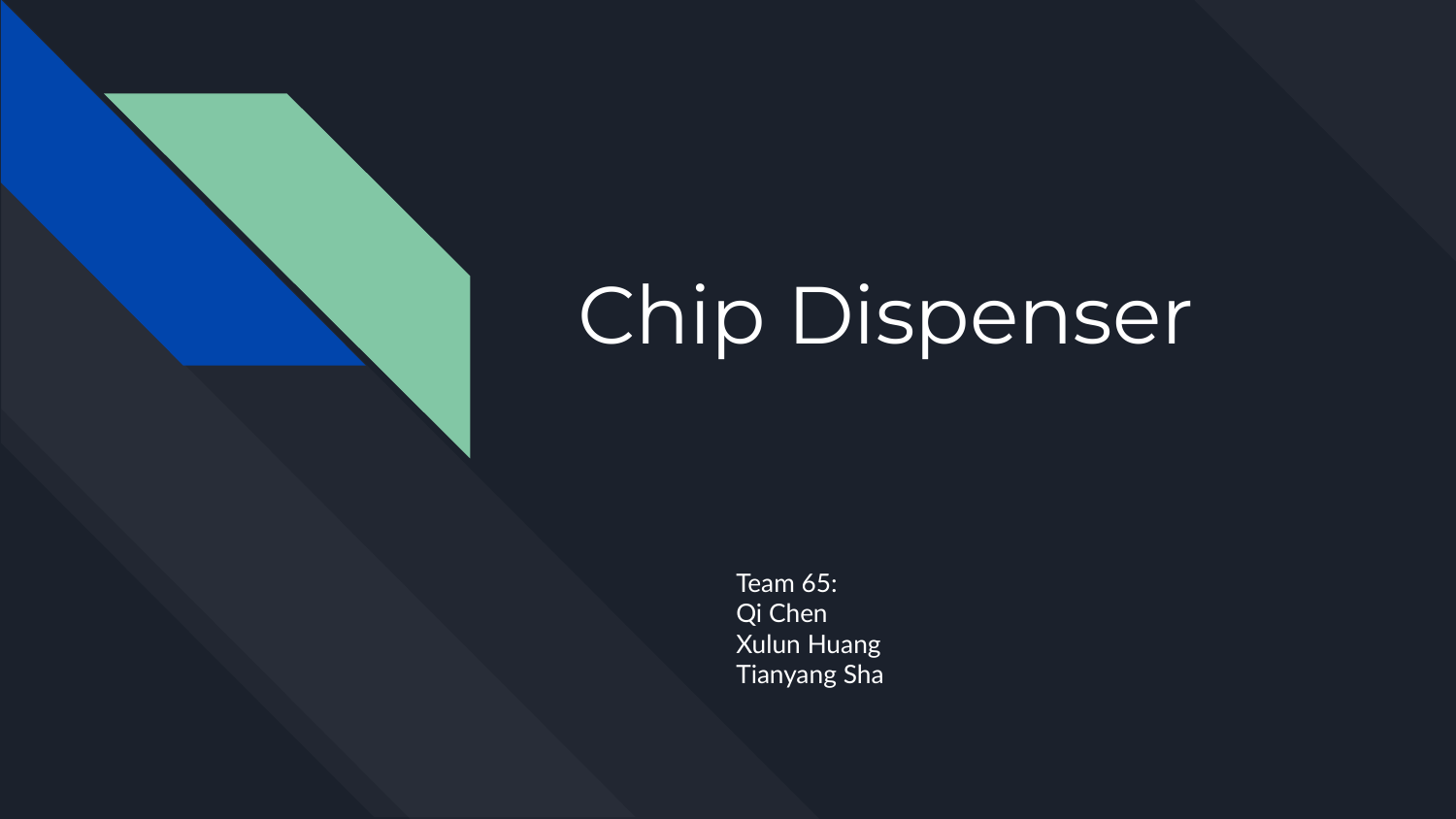

# Chip Dispenser
Team 65:
Qi Chen
Xulun Huang
Tianyang Sha